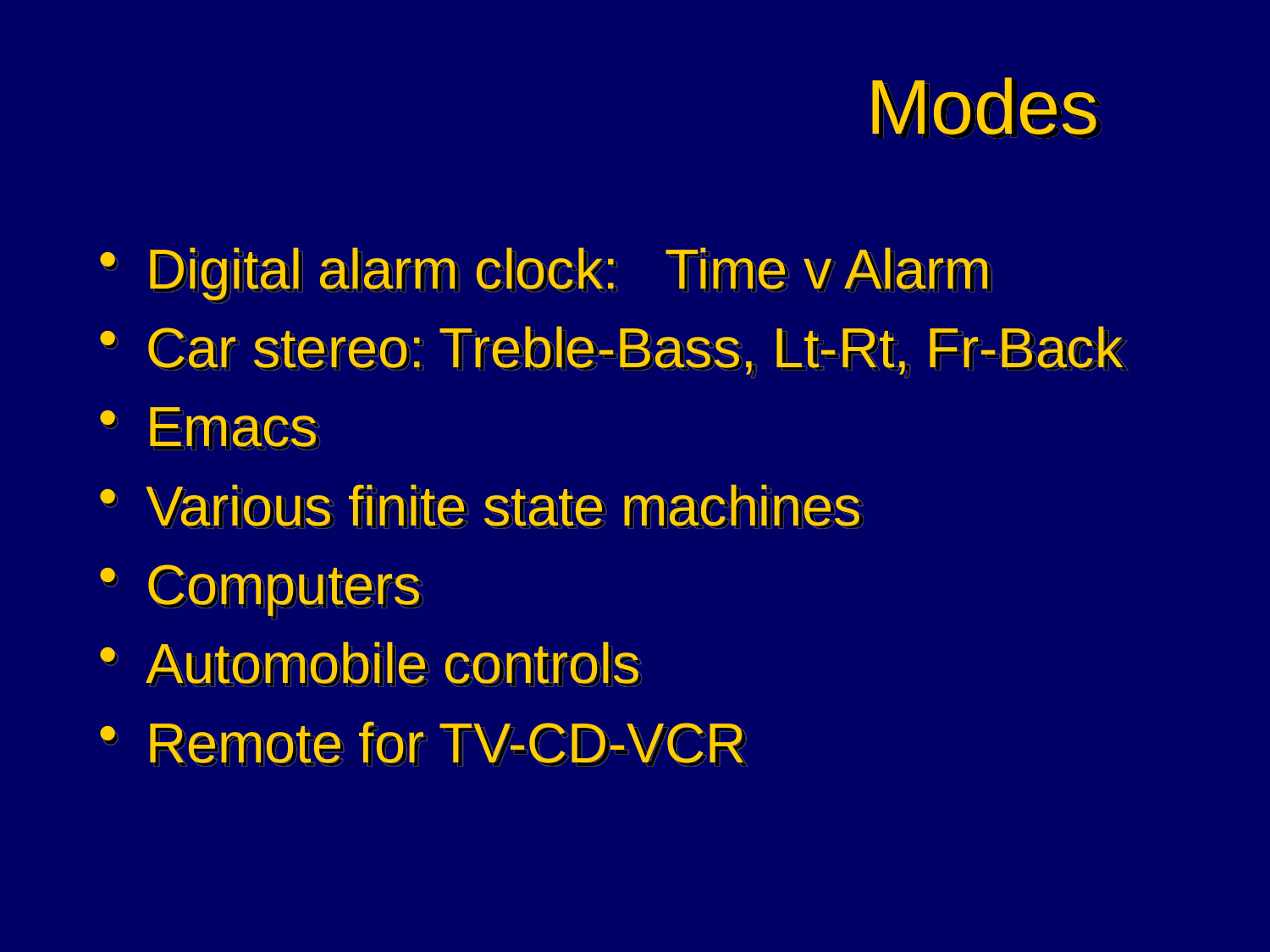

# Modes
Digital alarm clock:   Time v Alarm
Car stereo: Treble-Bass, Lt-Rt, Fr-Back
Emacs
Various finite state machines
Computers
Automobile controls
Remote for TV-CD-VCR